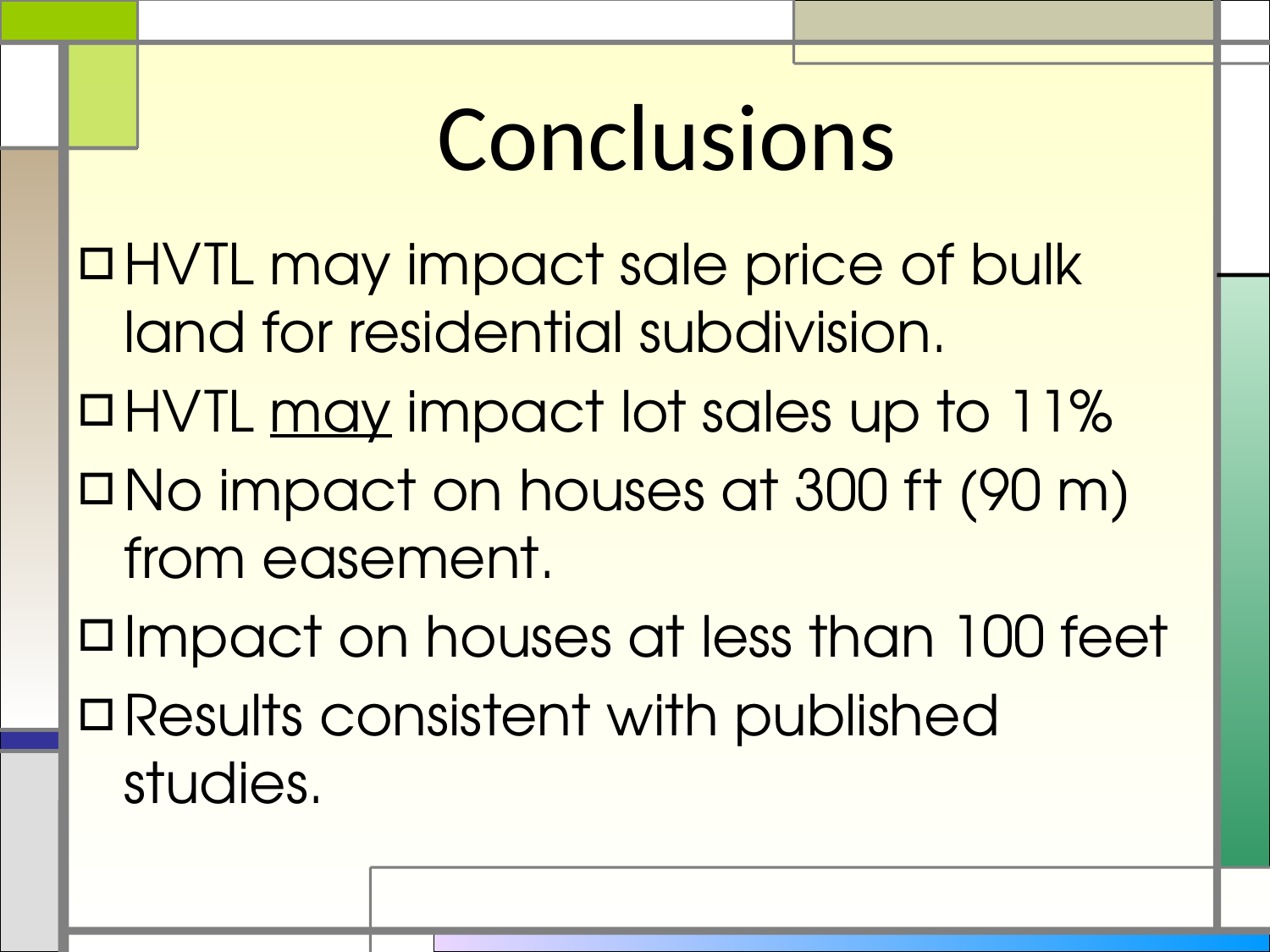

# Conclusions
HVTL may impact sale price of bulk land for residential subdivision.
HVTL may impact lot sales up to 11%
No impact on houses at 300 ft (90 m) from easement.
Impact on houses at less than 100 feet
Results consistent with published studies.